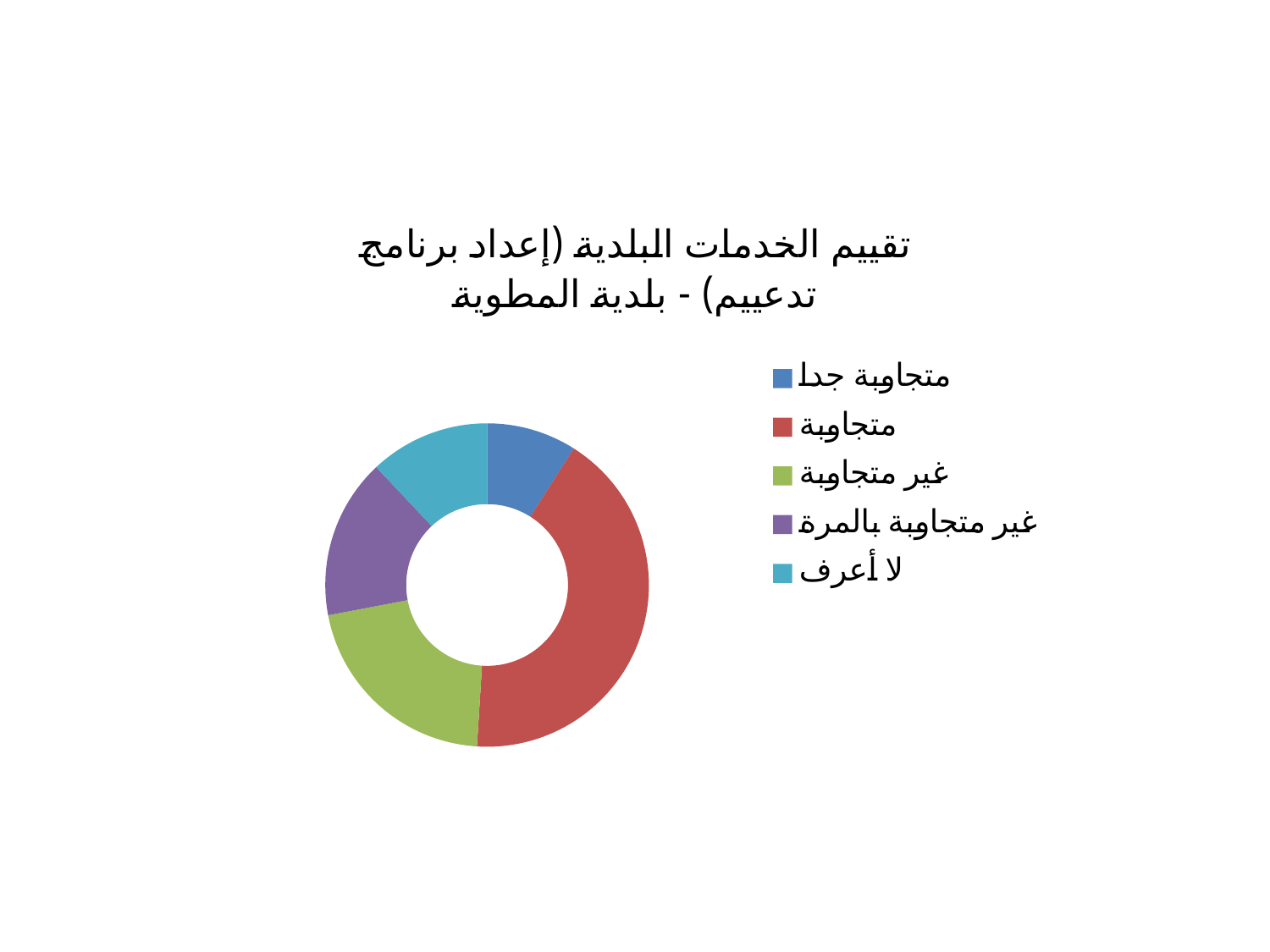

### Chart: تقييم الخدمات البلدية (إعداد برنامج تدعييم) - بلدية المطوية

| Category | pourcentage |
|---|---|
| متجاوبة جدا | 9.0 |
| متجاوبة  | 42.0 |
| غير متجاوبة | 21.0 |
| غير متجاوبة بالمرة | 16.0 |
| لا أعرف | 12.0 |